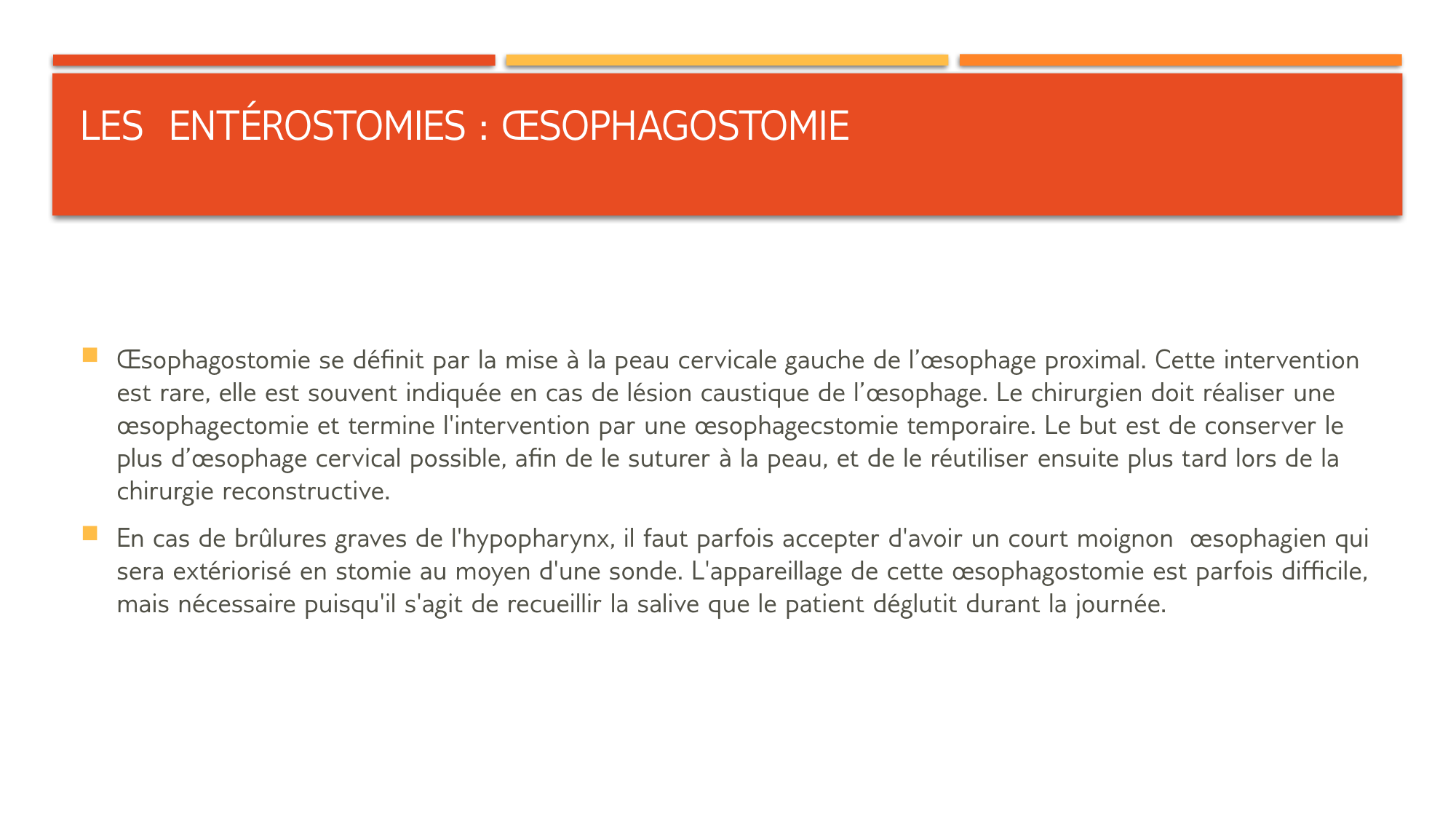

# Les  entérostomies : Œsophagostomie
Oesophagostomie se définit par la mise à la peau cervicale gauche de l’oesophage proximal. Cette intervention est rare, elle est souvent indiquée en cas de lésion caustique de l’œsophage. Le chirurgien doit réaliser une œsophagectomie et termine l'intervention par une oesophagecstomie temporaire. Le but est de conserver le plus d’œsophage cervical possible, afin de le suturer à la peau, et de le réutiliser ensuite plus tard lors de la chirurgie reconstructive.
En cas de brûlures graves de l'hypopharynx, il faut parfois accepter d'avoir un court moignon  oesophagien qui sera extériorisé en stomie au moyen d'une sonde. L'appareillage de cette oesophagostomie est parfois difficile, mais nécessaire puisqu'il s'agit de recueillir la salive que le patient déglutit durant la journée.